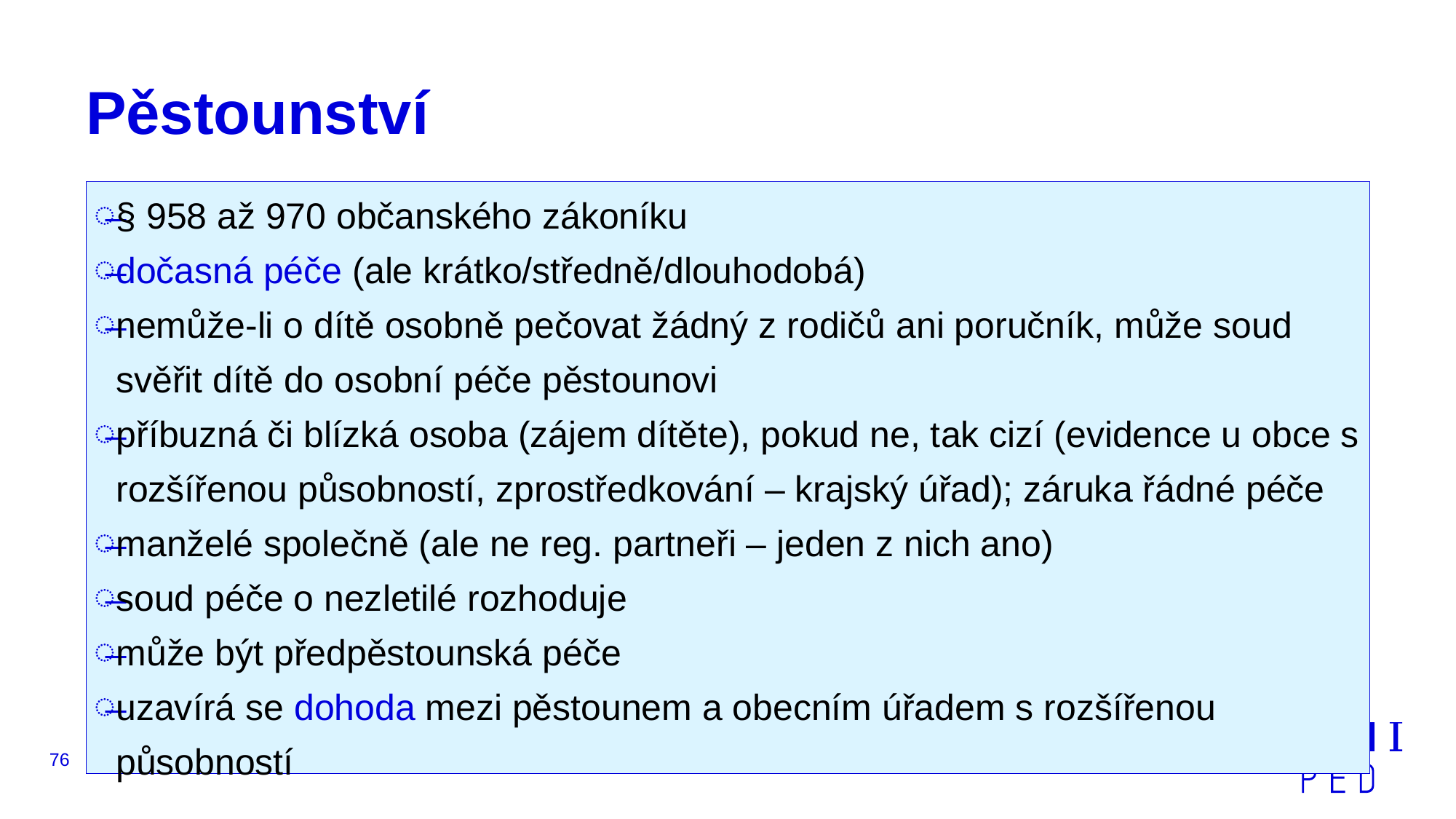

# Pěstounství
§ 958 až 970 občanského zákoníku
dočasná péče (ale krátko/středně/dlouhodobá)
nemůže-li o dítě osobně pečovat žádný z rodičů ani poručník, může soud svěřit dítě do osobní péče pěstounovi
příbuzná či blízká osoba (zájem dítěte), pokud ne, tak cizí (evidence u obce s rozšířenou působností, zprostředkování – krajský úřad); záruka řádné péče
manželé společně (ale ne reg. partneři – jeden z nich ano)
soud péče o nezletilé rozhoduje
může být předpěstounská péče
uzavírá se dohoda mezi pěstounem a obecním úřadem s rozšířenou působností

76
JUDr. Malachta - KOV